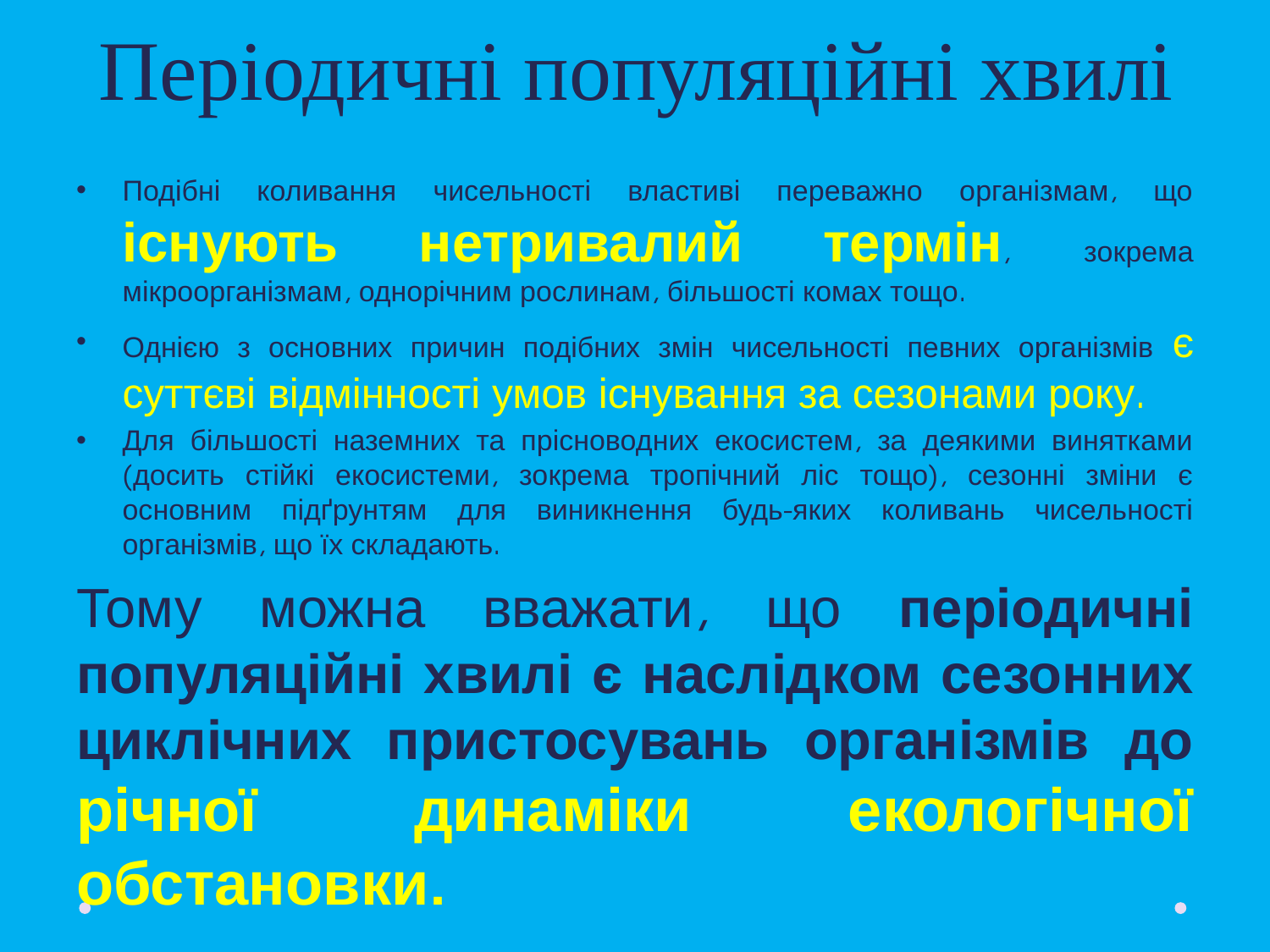

# Періодичні популяційні хвилі
Подібні коливання чисельності властиві переважно організмам, що існують нетривалий термін, зокрема мікроорганізмам, однорічним рослинам, більшості комах тощо.
Однією з основних причин подібних змін чисельності певних організмів є суттєві відмінності умов існування за сезонами року.
Для більшості наземних та прісноводних екосистем, за деякими винятками (досить стійкі екосистеми, зокрема тропічний ліс тощо), сезонні зміни є основним підґрунтям для виникнення будь-яких коливань чисельності організмів, що їх складають.
Тому можна вважати, що періодичні популяційні хвилі є наслідком сезонних циклічних пристосувань організмів до річної динаміки екологічної обстановки.